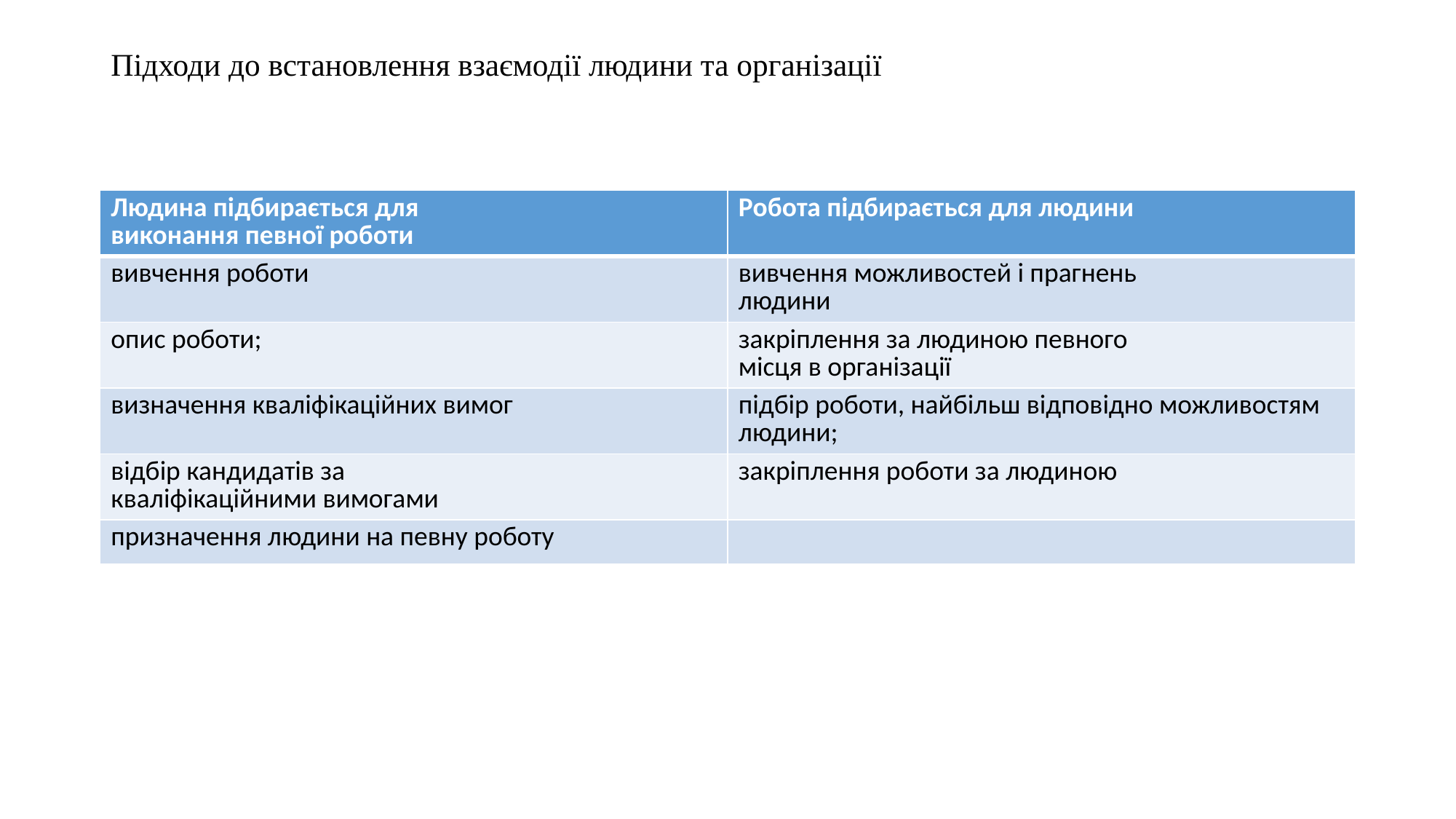

# Підходи до встановлення взаємодії людини та організації
| Людина підбирається для виконання певної роботи | Робота підбирається для людини |
| --- | --- |
| вивчення роботи | вивчення можливостей і прагнень людини |
| опис роботи; | закріплення за людиною певного місця в організації |
| визначення кваліфікаційних вимог | підбір роботи, найбільш відповідно можливостям людини; |
| відбір кандидатів за кваліфікаційними вимогами | закріплення роботи за людиною |
| призначення людини на певну роботу |  |